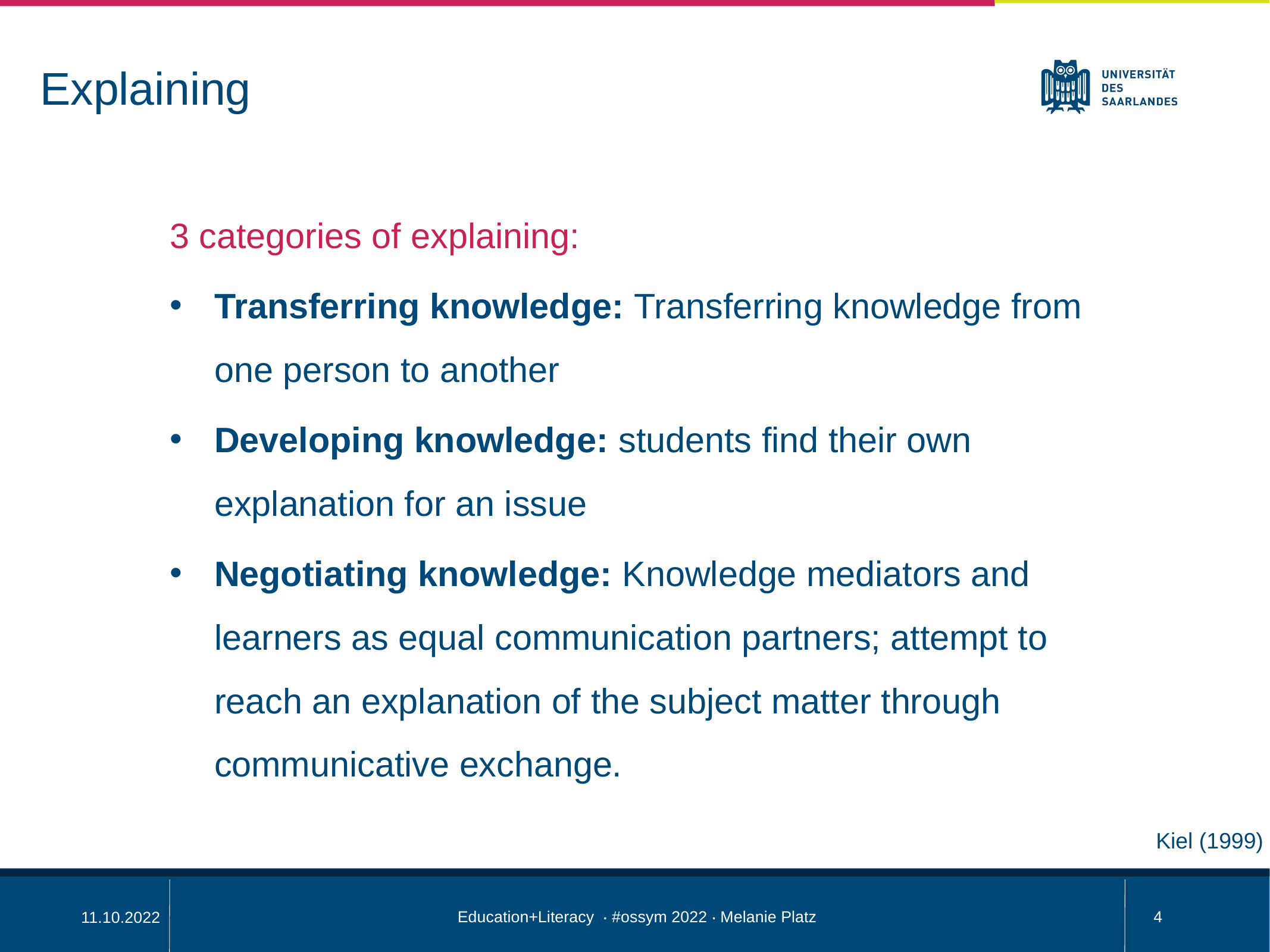

Explaining
3 categories of explaining:
Transferring knowledge: Transferring knowledge from one person to another
Developing knowledge: students find their own explanation for an issue
Negotiating knowledge: Knowledge mediators and learners as equal communication partners; attempt to reach an explanation of the subject matter through communicative exchange.
Kiel (1999)
Education+Literacy  ‧ #ossym 2022 ‧ Melanie Platz
4
11.10.2022